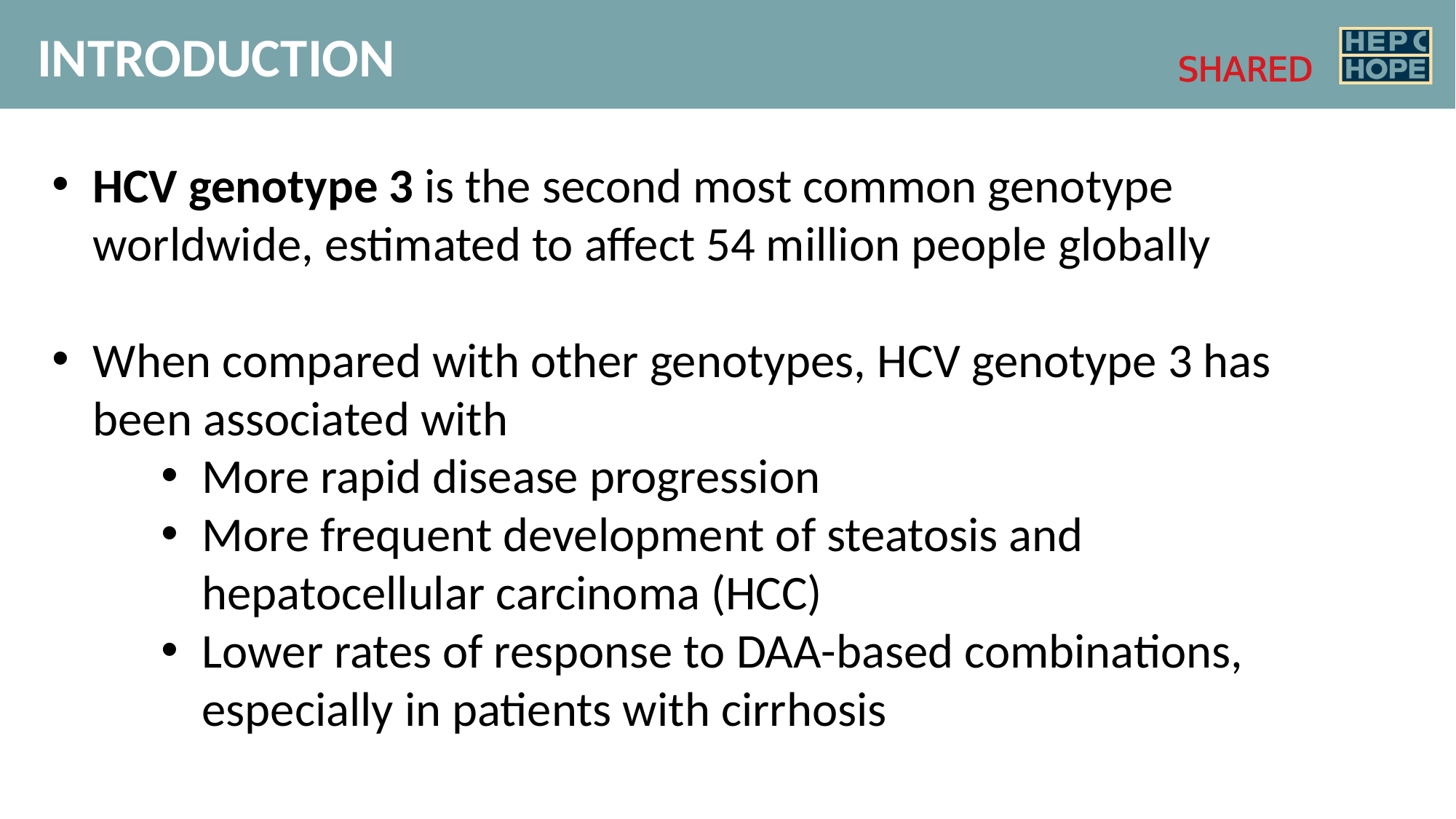

INTRODUCTION
HCV genotype 3 is the second most common genotype worldwide, estimated to affect 54 million people globally

When compared with other genotypes, HCV genotype 3 has been associated with
More rapid disease progression
More frequent development of steatosis and hepatocellular carcinoma (HCC)
Lower rates of response to DAA-based combinations, especially in patients with cirrhosis